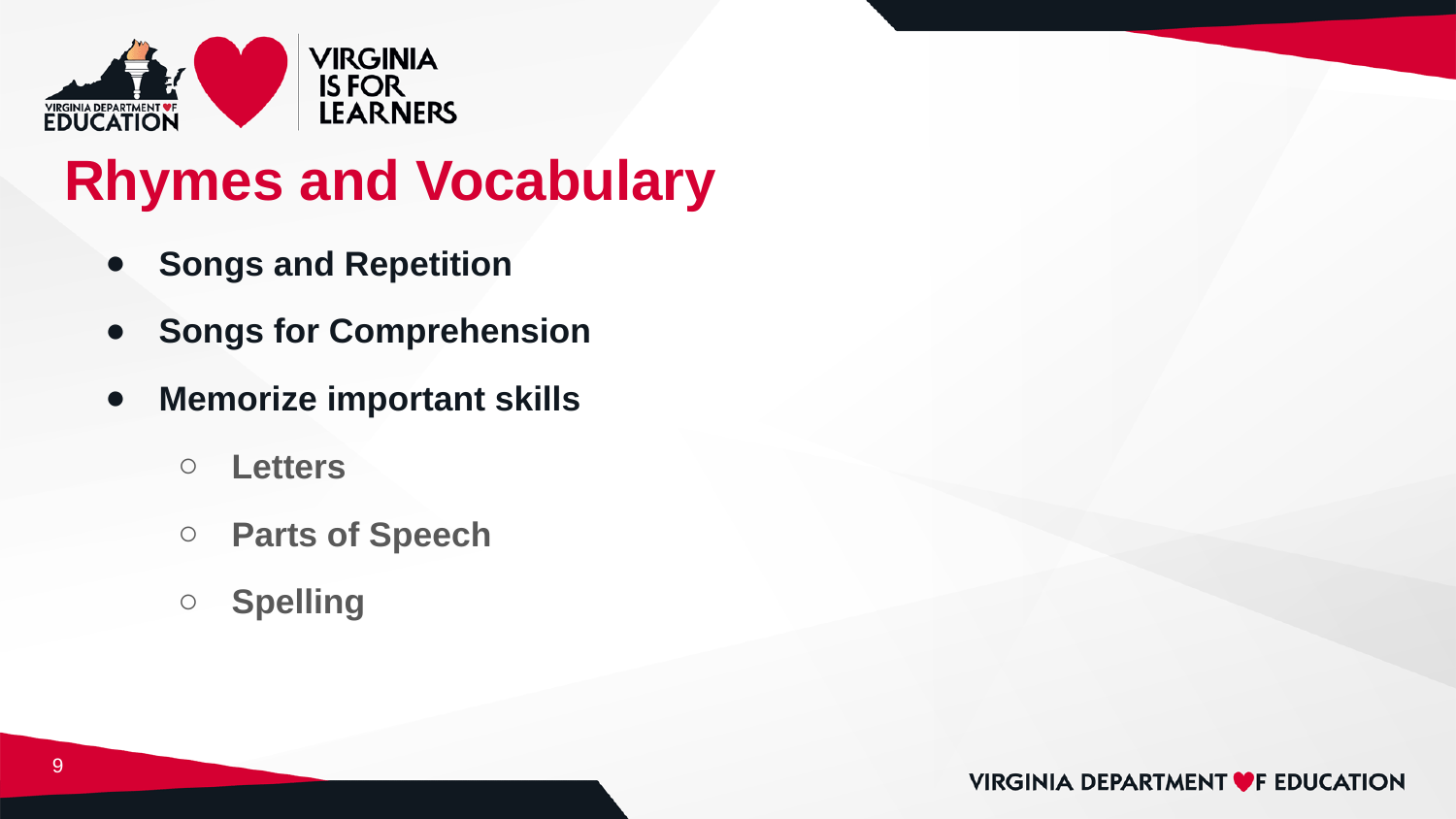

# Rhymes and Vocabulary
Songs and Repetition
Songs for Comprehension
Memorize important skills
Letters
Parts of Speech
Spelling
9